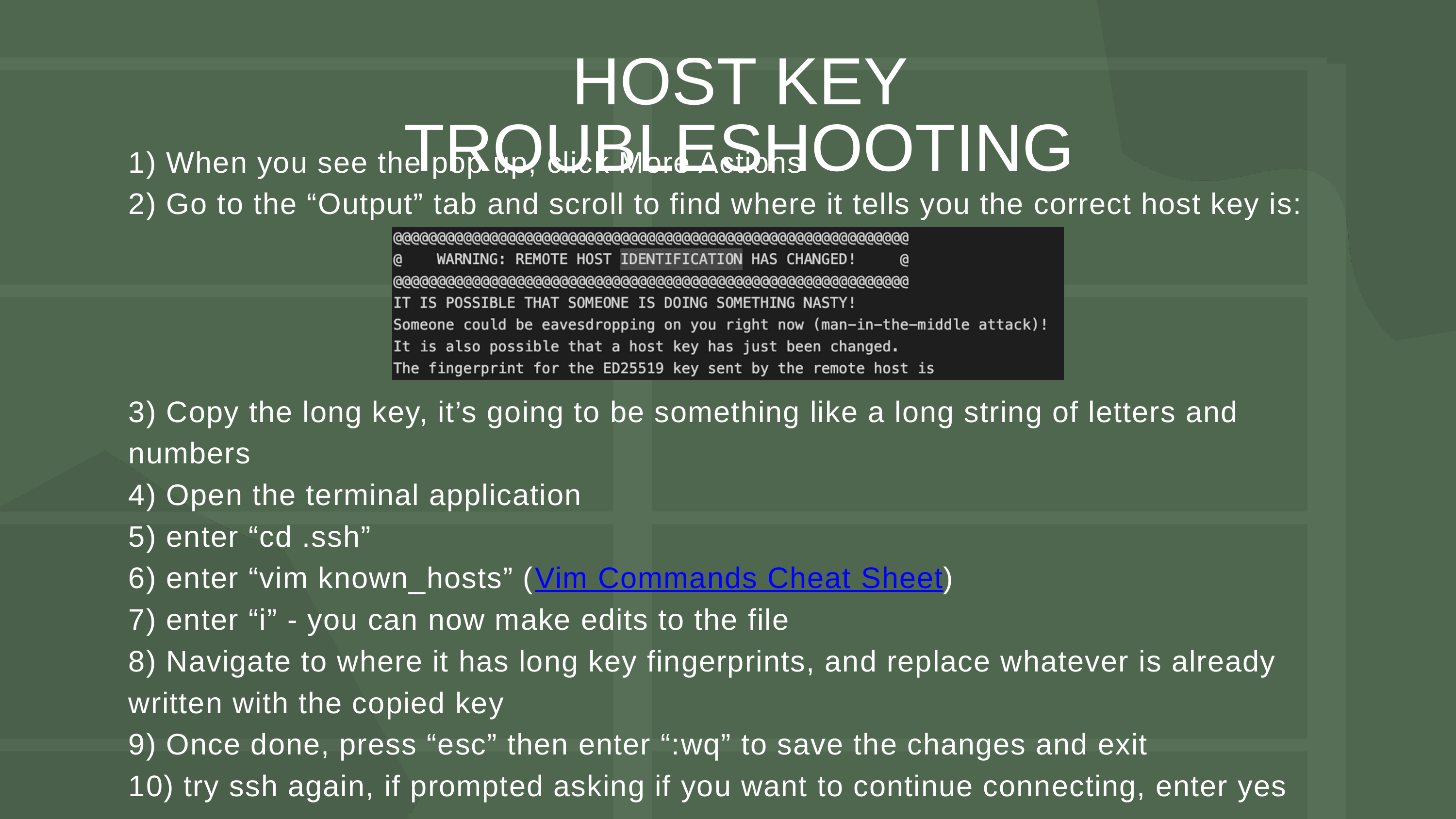

HOST KEY TROUBLESHOOTING
1) When you see the pop up, click More Actions
2) Go to the “Output” tab and scroll to find where it tells you the correct host key is:

3) Copy the long key, it’s going to be something like a long string of letters and numbers
4) Open the terminal application
5) enter “cd .ssh”
6) enter “vim known_hosts” (Vim Commands Cheat Sheet)
7) enter “i” - you can now make edits to the file
8) Navigate to where it has long key fingerprints, and replace whatever is already written with the copied key
9) Once done, press “esc” then enter “:wq” to save the changes and exit
10) try ssh again, if prompted asking if you want to continue connecting, enter yes